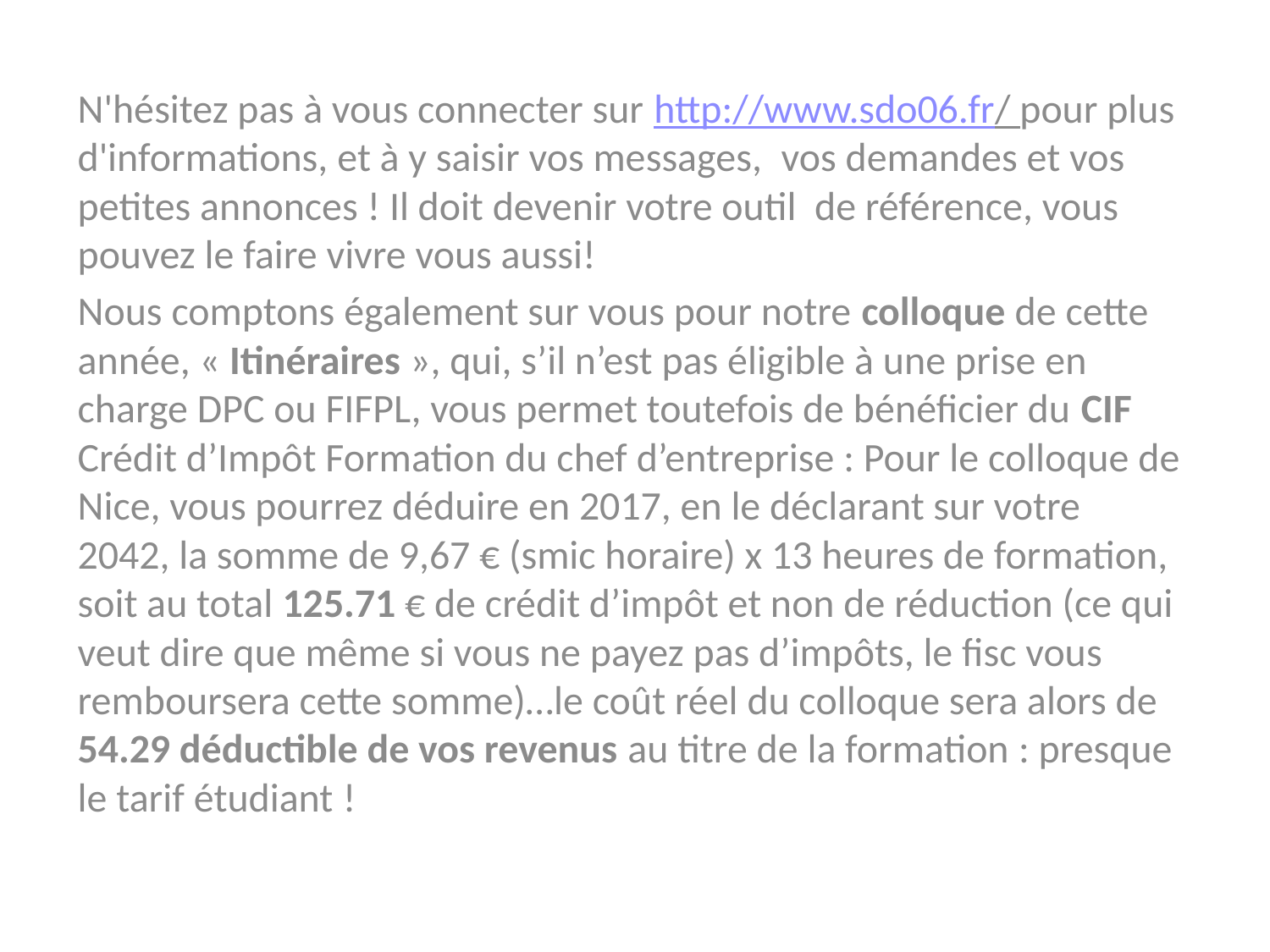

#
N'hésitez pas à vous connecter sur http://www.sdo06.fr/ pour plus d'informations, et à y saisir vos messages,  vos demandes et vos petites annonces ! Il doit devenir votre outil  de référence, vous pouvez le faire vivre vous aussi!
Nous comptons également sur vous pour notre colloque de cette année, « Itinéraires », qui, s’il n’est pas éligible à une prise en charge DPC ou FIFPL, vous permet toutefois de bénéficier du CIF Crédit d’Impôt Formation du chef d’entreprise : Pour le colloque de Nice, vous pourrez déduire en 2017, en le déclarant sur votre 2042, la somme de 9,67 € (smic horaire) x 13 heures de formation, soit au total 125.71 € de crédit d’impôt et non de réduction (ce qui veut dire que même si vous ne payez pas d’impôts, le fisc vous remboursera cette somme)…le coût réel du colloque sera alors de 54.29 déductible de vos revenus au titre de la formation : presque le tarif étudiant !